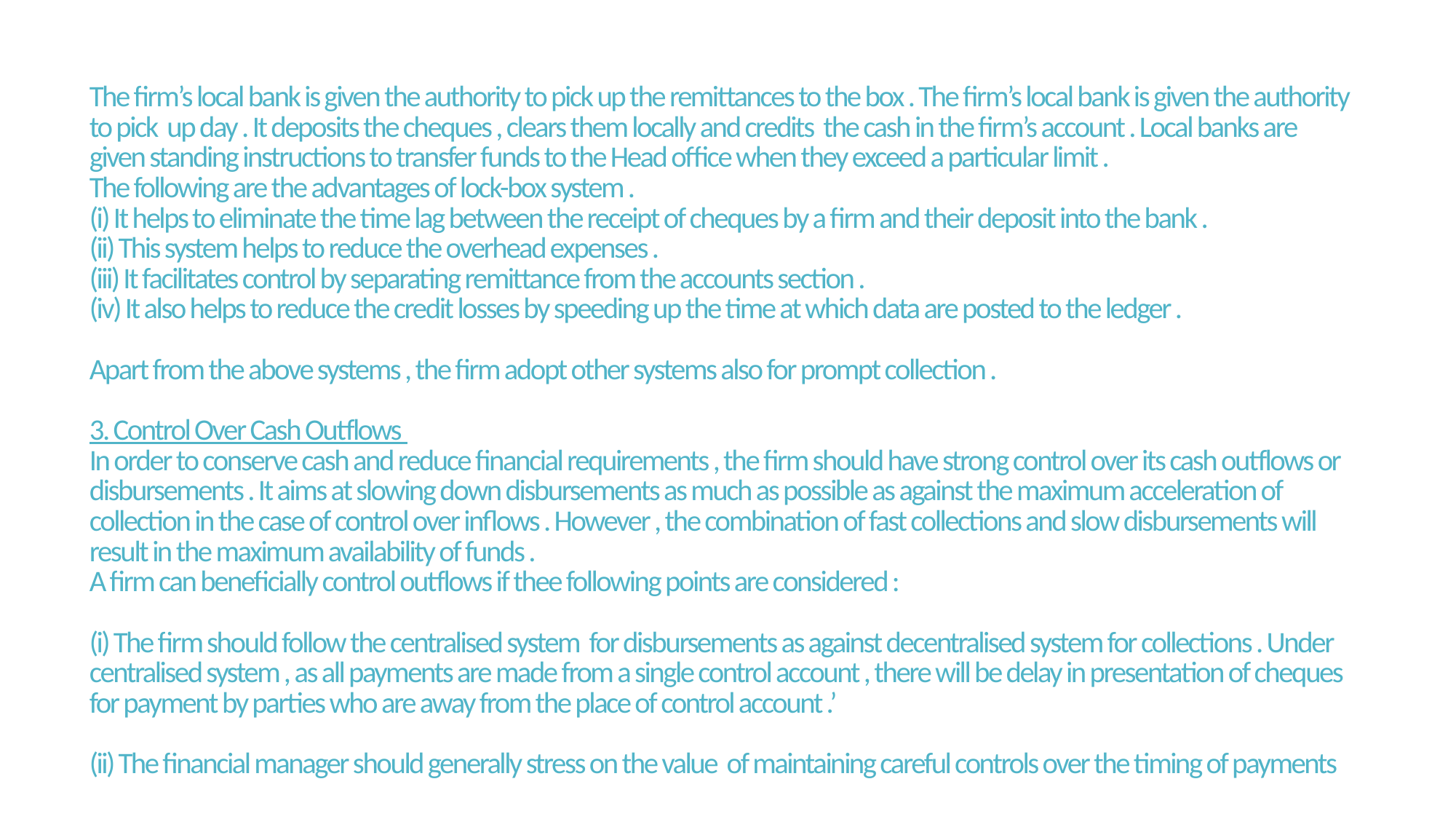

# The firm’s local bank is given the authority to pick up the remittances to the box . The firm’s local bank is given the authority to pick  up day . It deposits the cheques , clears them locally and credits  the cash in the firm’s account . Local banks are given standing instructions to transfer funds to the Head office when they exceed a particular limit . The following are the advantages of lock-box system . (i) It helps to eliminate the time lag between the receipt of cheques by a firm and their deposit into the bank . (ii) This system helps to reduce the overhead expenses . (iii) It facilitates control by separating remittance from the accounts section . (iv) It also helps to reduce the credit losses by speeding up the time at which data are posted to the ledger . Apart from the above systems , the firm adopt other systems also for prompt collection . 3. Control Over Cash Outflows In order to conserve cash and reduce financial requirements , the firm should have strong control over its cash outflows or disbursements . It aims at slowing down disbursements as much as possible as against the maximum acceleration of collection in the case of control over inflows . However , the combination of fast collections and slow disbursements will result in the maximum availability of funds . A firm can beneficially control outflows if thee following points are considered : (i) The firm should follow the centralised system  for disbursements as against decentralised system for collections . Under centralised system , as all payments are made from a single control account , there will be delay in presentation of cheques for payment by parties who are away from the place of control account .’ (ii) The financial manager should generally stress on the value  of maintaining careful controls over the timing of payments